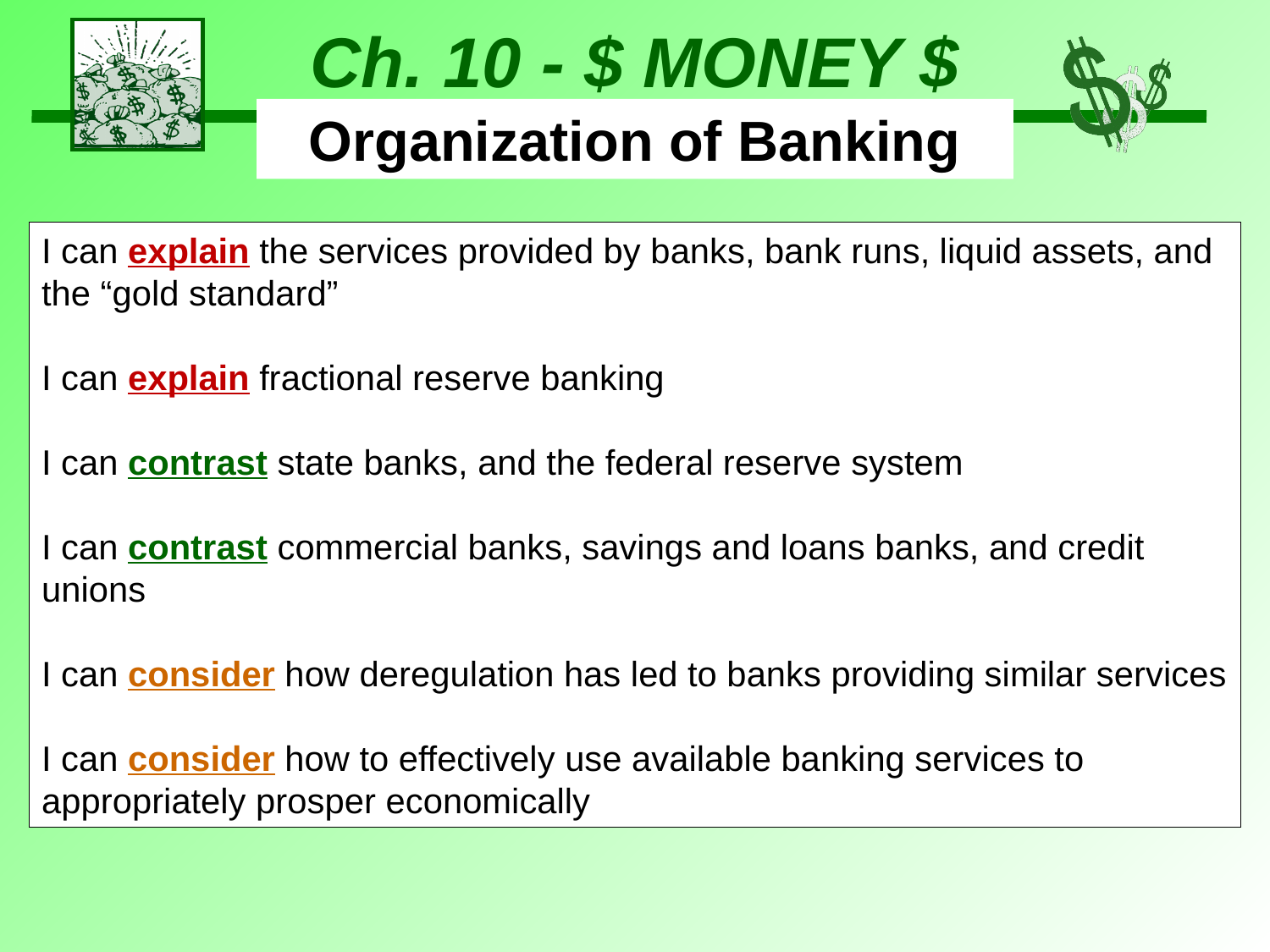

Organization of Banking
I can explain the services provided by banks, bank runs, liquid assets, and the “gold standard”

I can explain fractional reserve banking

I can contrast state banks, and the federal reserve system

I can contrast commercial banks, savings and loans banks, and credit unions

I can consider how deregulation has led to banks providing similar services

I can consider how to effectively use available banking services to appropriately prosper economically